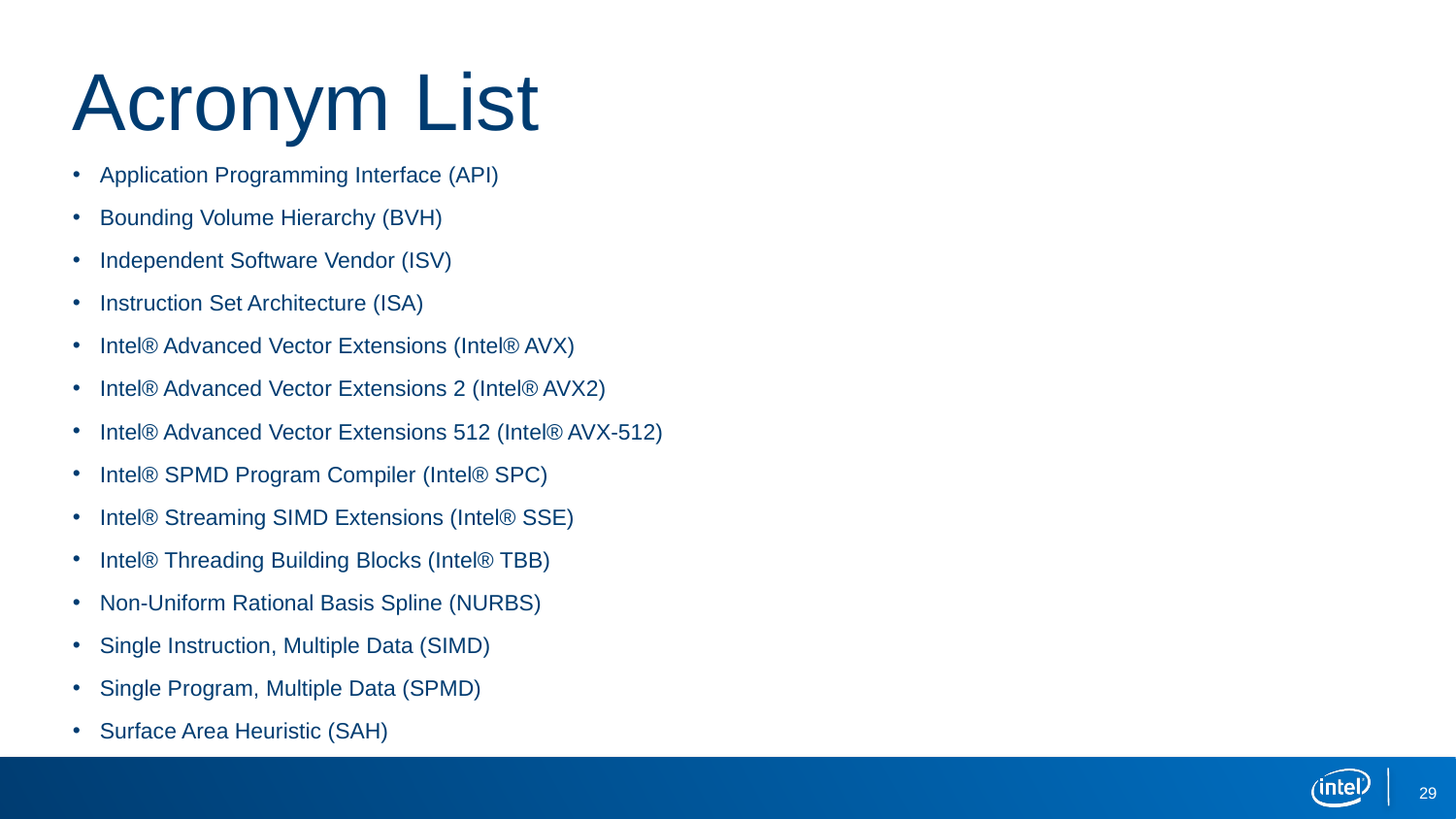

# Acronym List
Application Programming Interface (API)
Bounding Volume Hierarchy (BVH)
Independent Software Vendor (ISV)
Instruction Set Architecture (ISA)
Intel® Advanced Vector Extensions (Intel® AVX)
Intel® Advanced Vector Extensions 2 (Intel® AVX2)
Intel® Advanced Vector Extensions 512 (Intel® AVX-512)
Intel® SPMD Program Compiler (Intel® SPC)
Intel® Streaming SIMD Extensions (Intel® SSE)
Intel® Threading Building Blocks (Intel® TBB)
Non-Uniform Rational Basis Spline (NURBS)
Single Instruction, Multiple Data (SIMD)
Single Program, Multiple Data (SPMD)
Surface Area Heuristic (SAH)

29